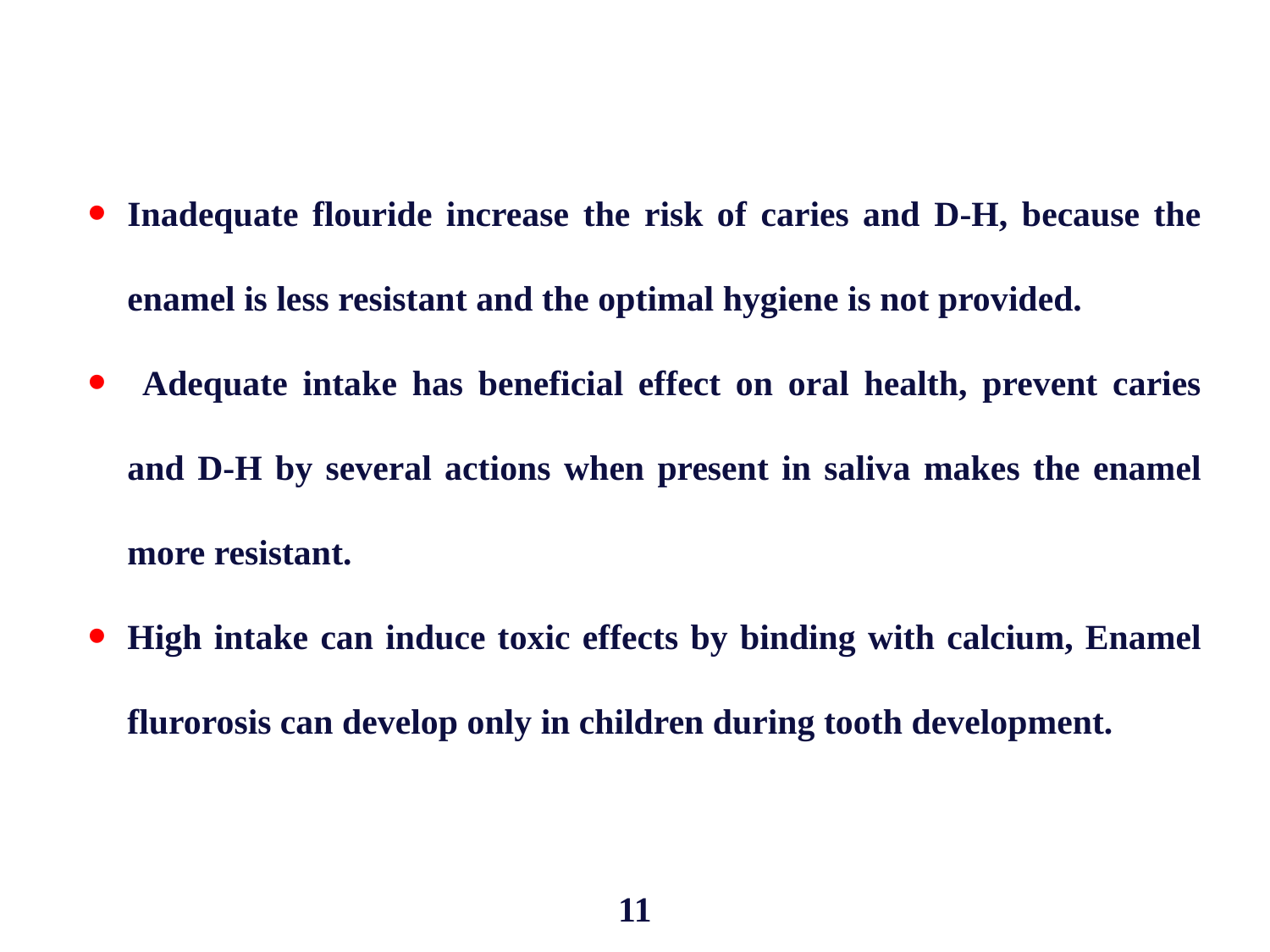

Inadequate flouride increase the risk of caries and D-H, because the enamel is less resistant and the optimal hygiene is not provided.
 Adequate intake has beneficial effect on oral health, prevent caries and D-H by several actions when present in saliva makes the enamel more resistant.
High intake can induce toxic effects by binding with calcium, Enamel flurorosis can develop only in children during tooth development.
11